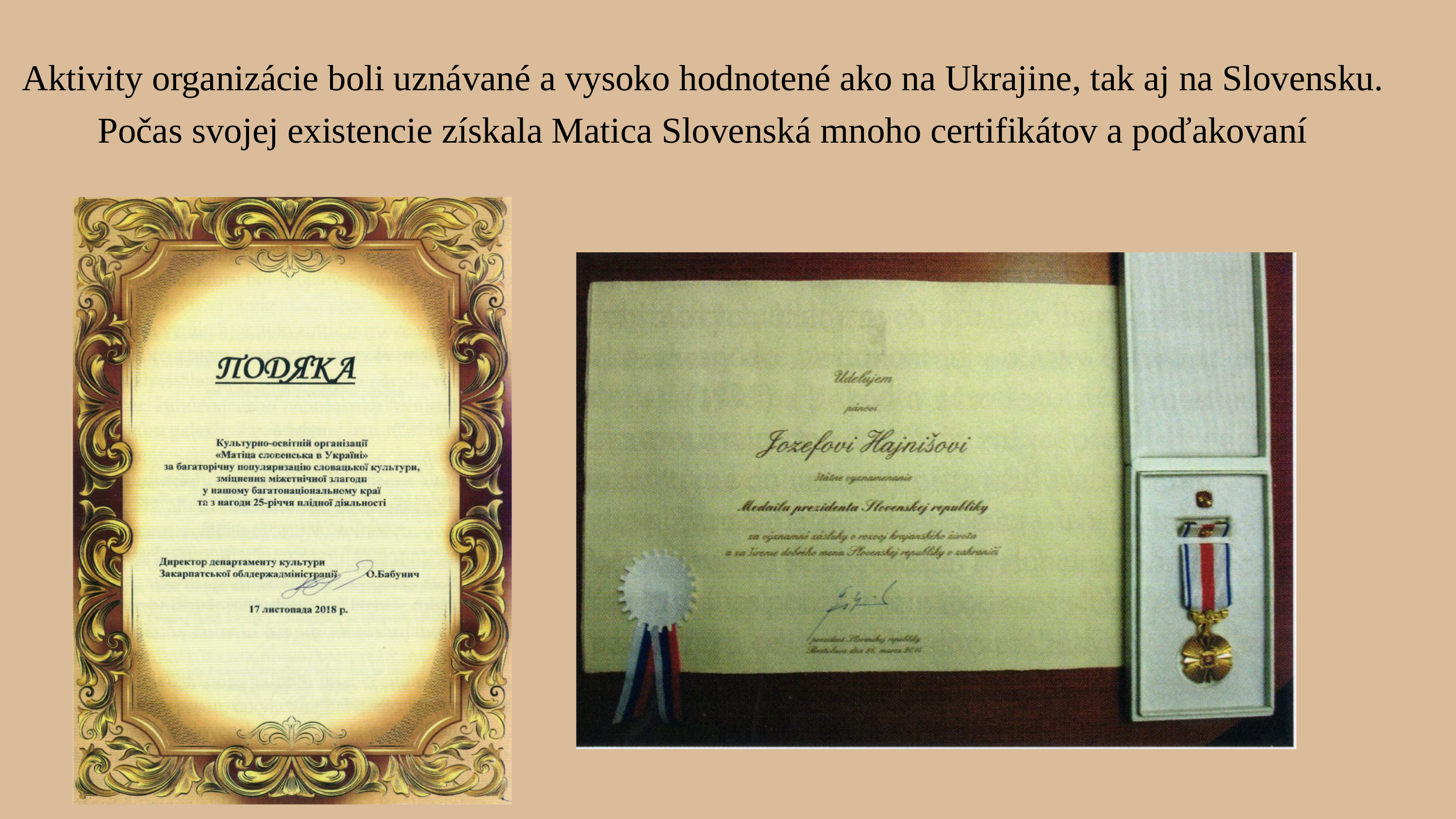

Aktivity organizácie boli uznávané a vysoko hodnotené ako na Ukrajine, tak aj na Slovensku. Počas svojej existencie získala Matica Slovenská mnoho certifikátov a poďakovaní